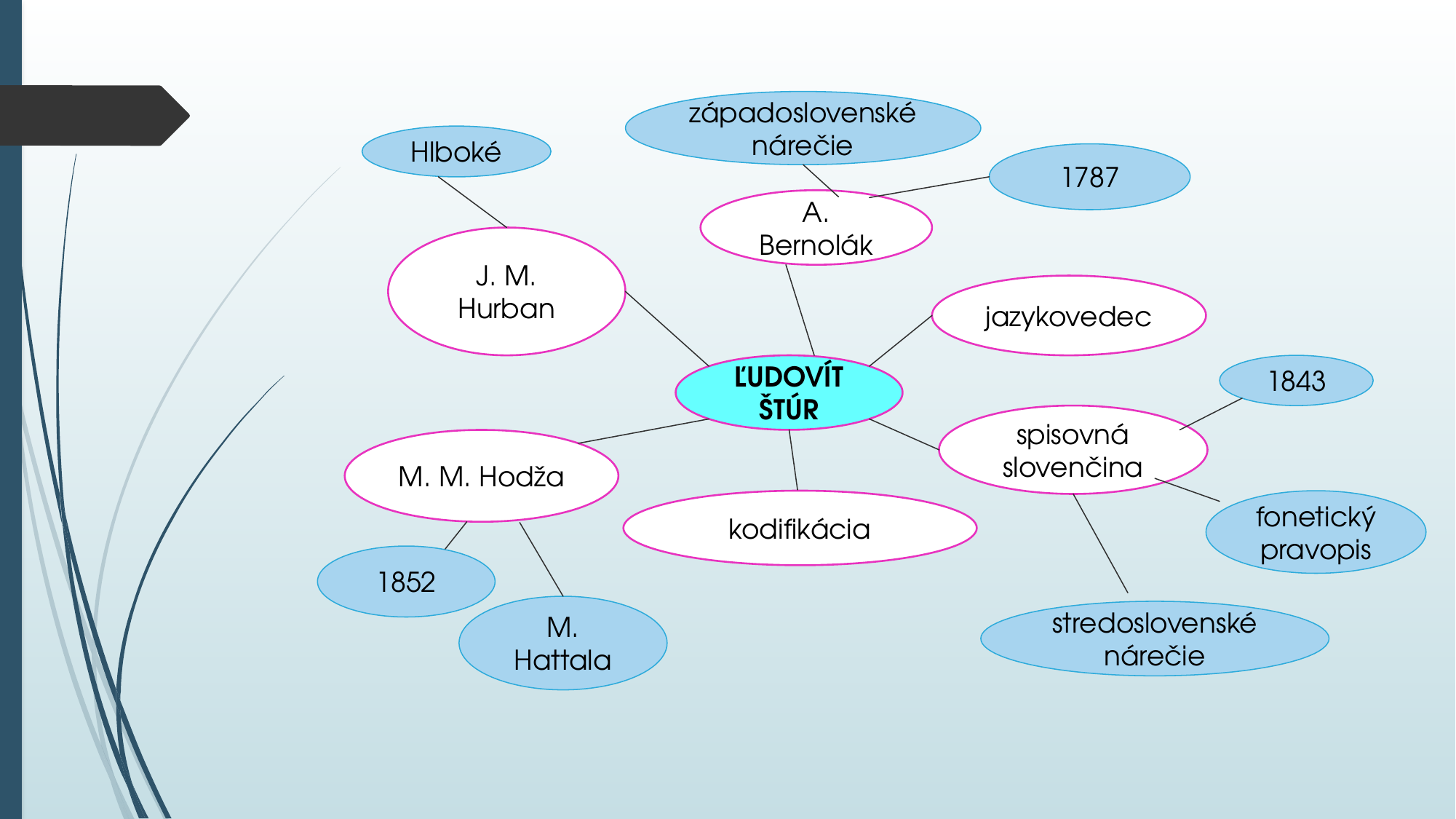

#
západoslovenské nárečie
Hlboké
1787

A. Bernolák
J. M. Hurban

jazykovedec
ĽUDOVÍT ŠTÚR
1843
spisovná slovenčina
M. M. Hodža
kodifikácia
fonetický pravopis
1852
M. Hattala
stredoslovenské nárečie